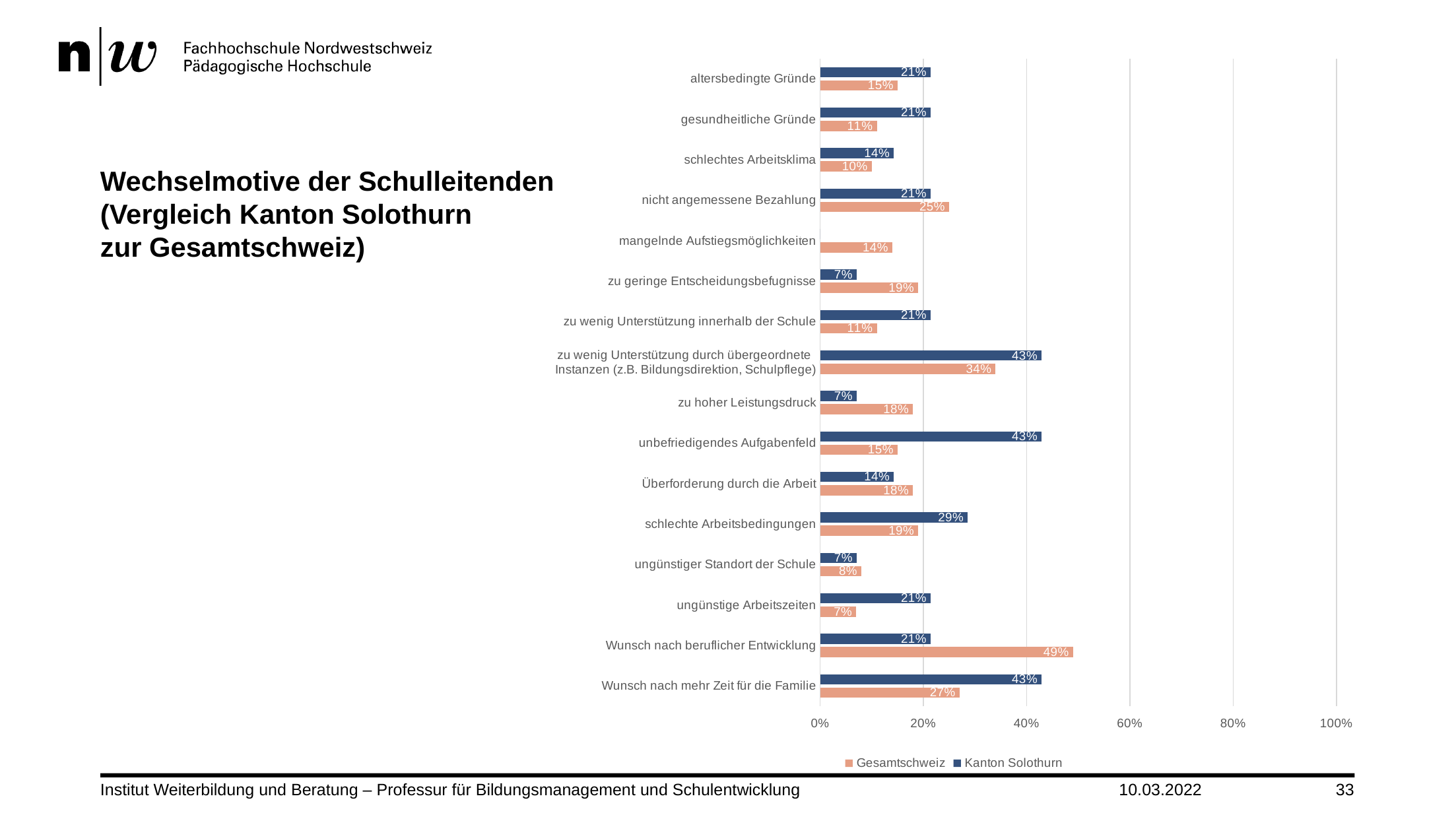

### Chart

| Category | Kanton Solothurn | Gesamtschweiz |
|---|---|---|
| altersbedingte Gründe | 0.214 | 0.15 |
| gesundheitliche Gründe | 0.214 | 0.11 |
| schlechtes Arbeitsklima | 0.143 | 0.1 |
| nicht angemessene Bezahlung | 0.214 | 0.25 |
| mangelnde Aufstiegsmöglichkeiten | 0.0 | 0.14 |
| zu geringe Entscheidungsbefugnisse | 0.071 | 0.19 |
| zu wenig Unterstützung innerhalb der Schule | 0.214 | 0.11 |
| zu wenig Unterstützung durch übergeordnete
Instanzen (z.B. Bildungsdirektion, Schulpflege) | 0.429 | 0.34 |
| zu hoher Leistungsdruck | 0.071 | 0.18 |
| unbefriedigendes Aufgabenfeld | 0.429 | 0.15 |
| Überforderung durch die Arbeit | 0.143 | 0.18 |
| schlechte Arbeitsbedingungen | 0.286 | 0.19 |
| ungünstiger Standort der Schule | 0.071 | 0.08 |
| ungünstige Arbeitszeiten | 0.214 | 0.07 |
| Wunsch nach beruflicher Entwicklung | 0.214 | 0.49 |
| Wunsch nach mehr Zeit für die Familie | 0.429 | 0.27 |
# Wechselmotive der Schulleitenden
(Vergleich Kanton Solothurn
zur Gesamtschweiz)
Institut Weiterbildung und Beratung – Professur für Bildungsmanagement und Schulentwicklung
10.03.2022
33